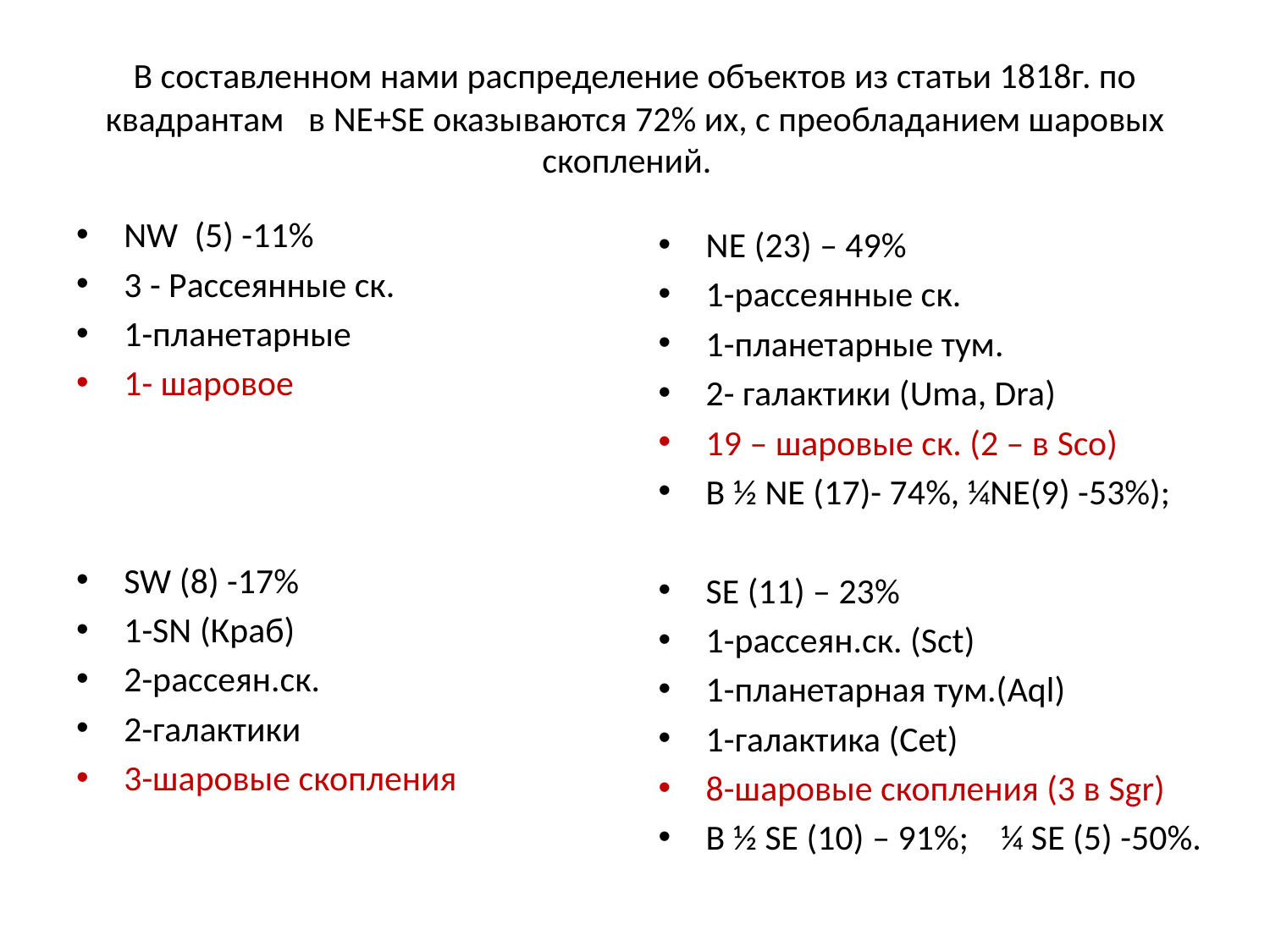

# В составленном нами распределение объектов из статьи 1818г. по квадрантам   в NE+SE оказываются 72% их, с преобладанием шаровых скоплений.
NW  (5) -11%
3 - Рассеянные ск.
1-планетарные
1- шаровое

SW (8) -17%
1-SN (Краб)
2-рассеян.ск.
2-галактики
3-шаровые скопления
NE (23) – 49%
1-рассеянные ск.
1-планетарные тум.
2- галактики (Uma, Dra)
19 – шаровые ск. (2 – в Sco)
В ½ NE (17)- 74%, ¼NE(9) -53%);

SE (11) – 23%
1-рассеян.ск. (Sct)
1-планетарная тум.(Aql)
1-галактика (Cet)
8-шаровые скопления (3 в Sgr)
В ½ SE (10) – 91%;    ¼ SE (5) -50%.